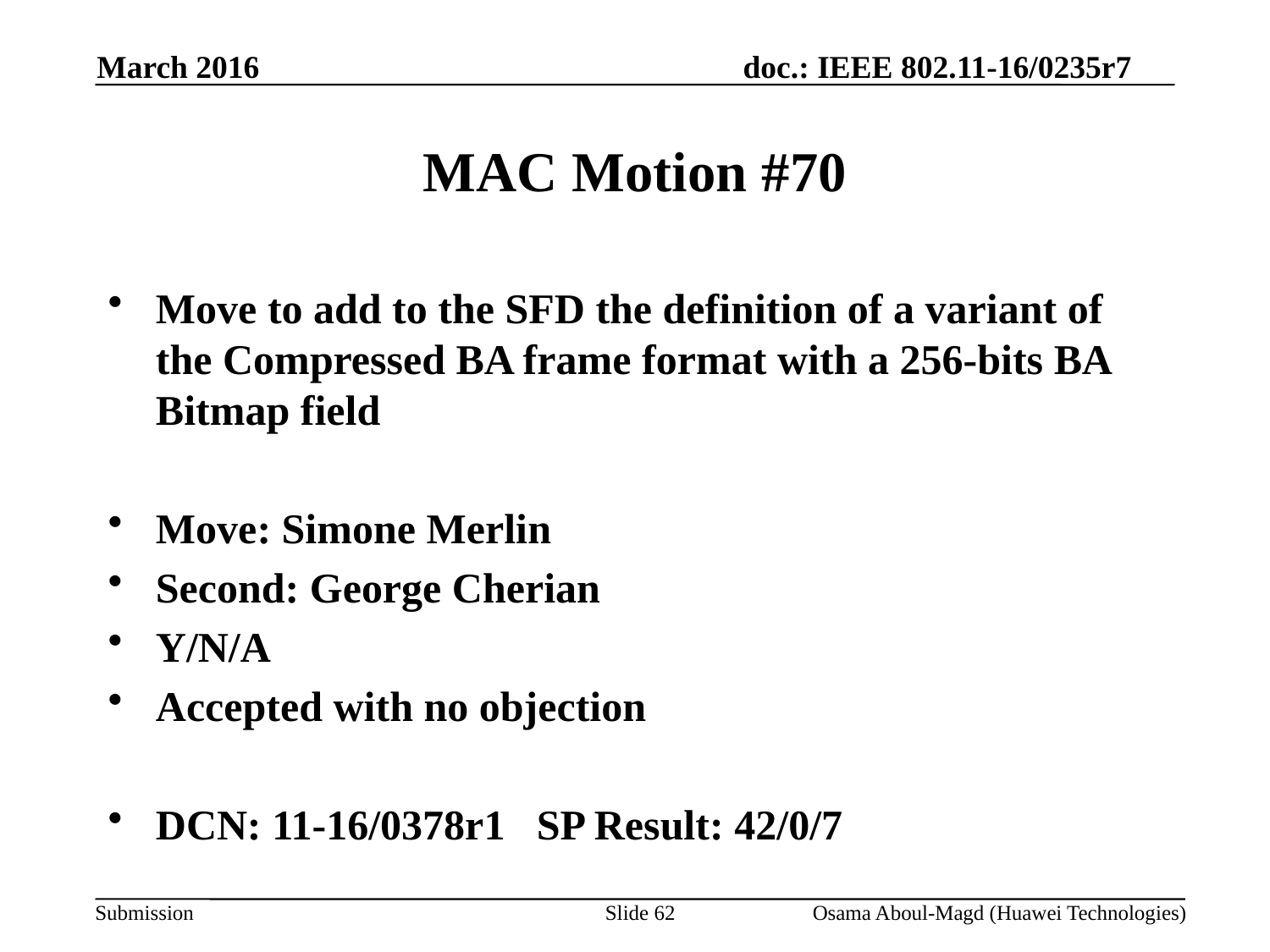

March 2016
# MAC Motion #70
Move to add to the SFD the definition of a variant of the Compressed BA frame format with a 256-bits BA Bitmap field

Move: Simone Merlin
Second: George Cherian
Y/N/A
Accepted with no objection

DCN: 11-16/0378r1	SP Result: 42/0/7
Slide 62
Osama Aboul-Magd (Huawei Technologies)